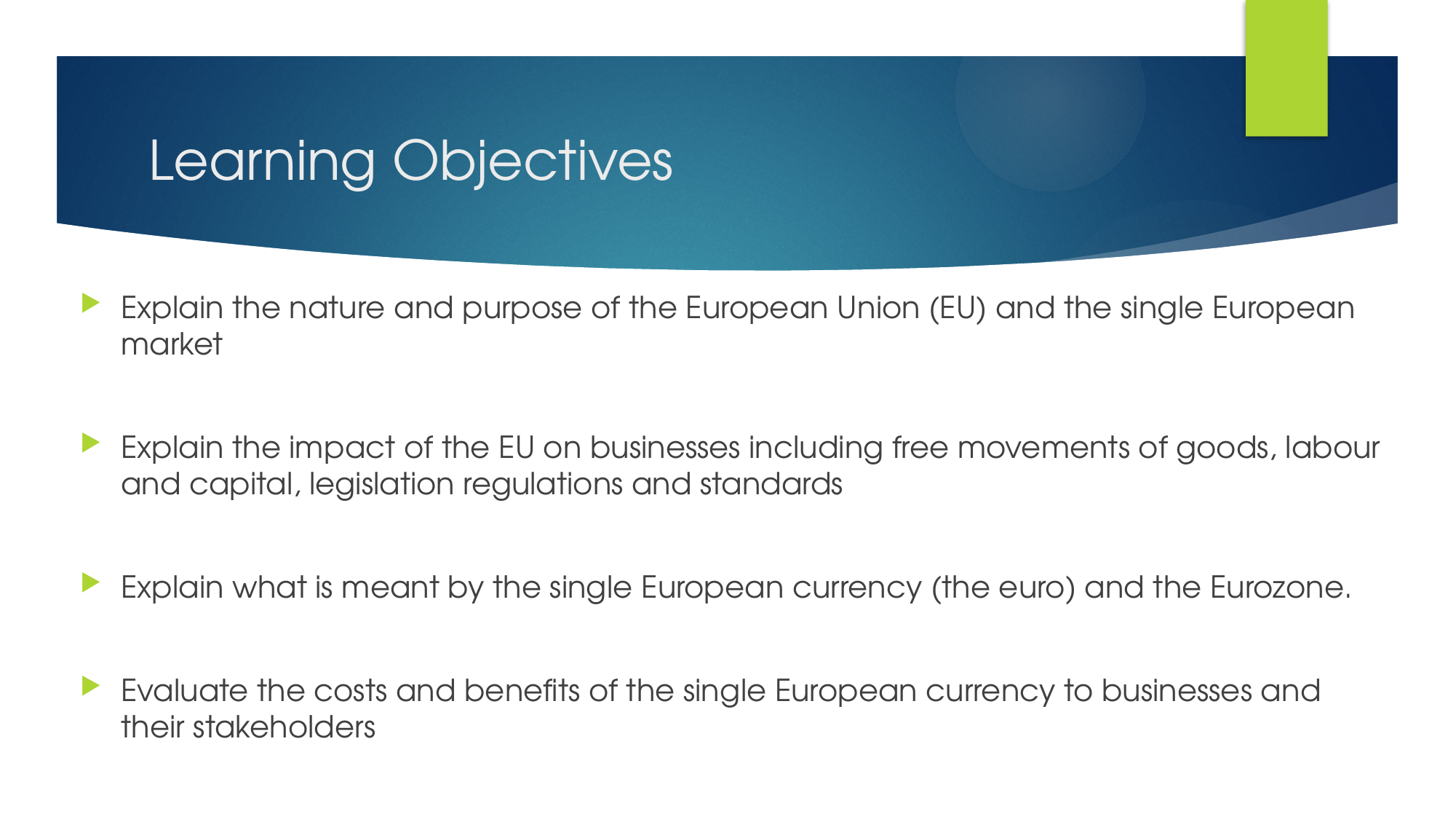

# Learning Objectives
Explain the nature and purpose of the European Union (EU) and the single European market

Explain the impact of the EU on businesses including free movements of goods, labour and capital, legislation regulations and standards

Explain what is meant by the single European currency (the euro) and the Eurozone.

Evaluate the costs and benefits of the single European currency to businesses and their stakeholders